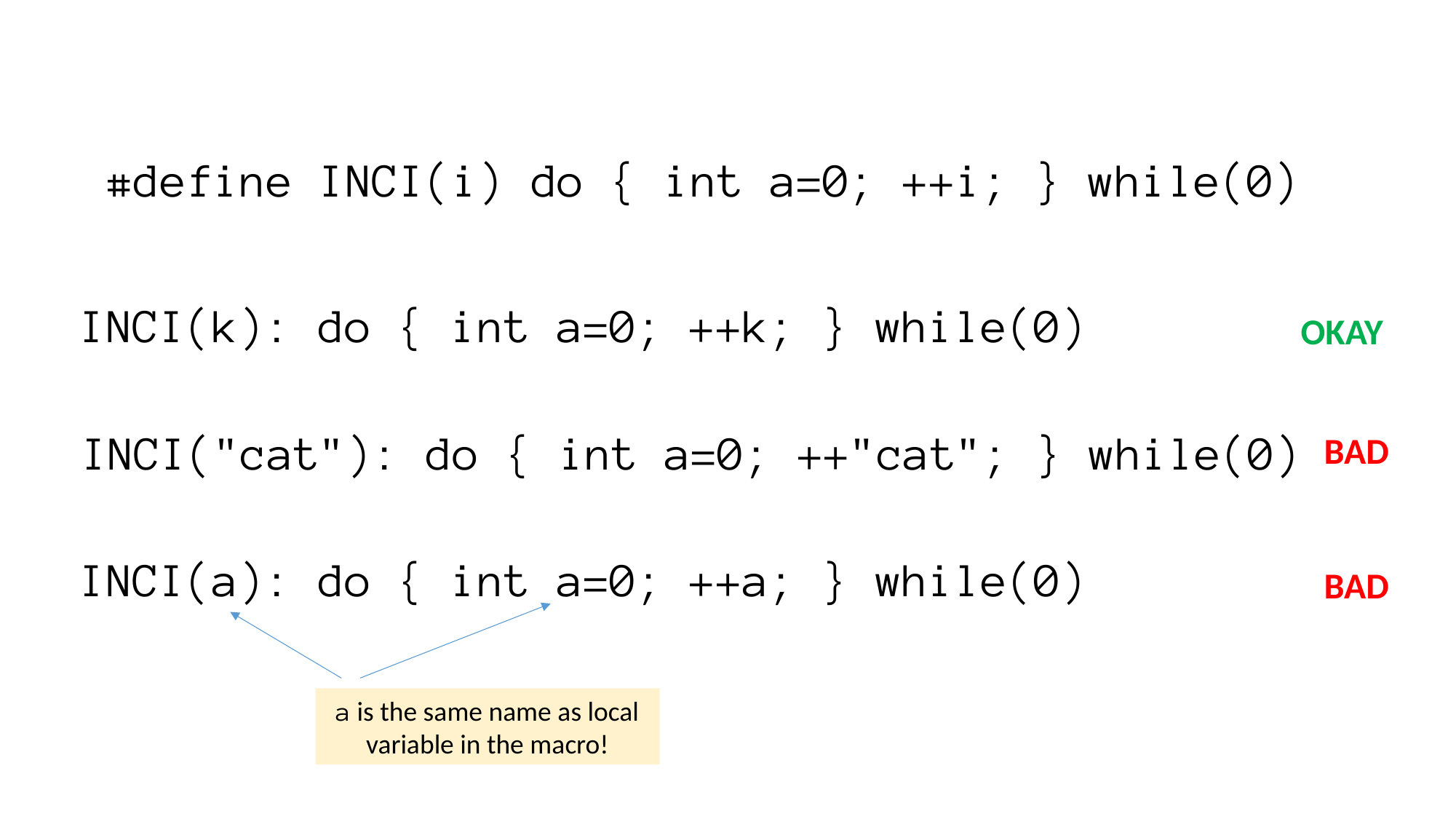

#define INCI(i) do { int a=0; ++i; } while(0)
INCI(k): do { int a=0; ++k; } while(0)
OKAY
INCI("cat"): do { int a=0; ++"cat"; } while(0)
BAD
INCI(a): do { int a=0; ++a; } while(0)
BAD
a is the same name as local variable in the macro!